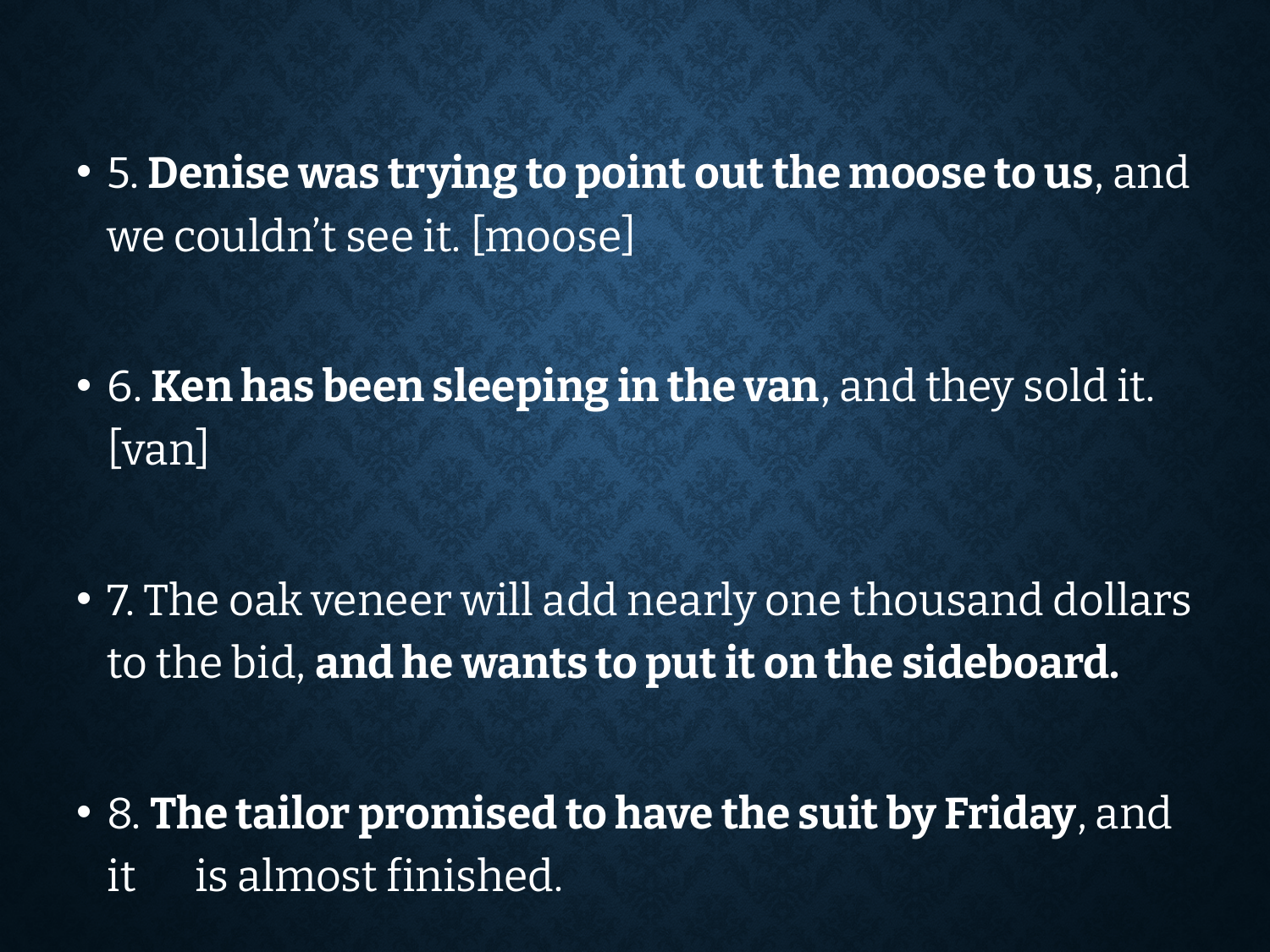

#

5. Denise was trying to point out the moose to us, and we couldn’t see it. [moose]

6. Ken has been sleeping in the van, and they sold it. [van]

7. The oak veneer will add nearly one thousand dollars to the bid, and he wants to put it on the sideboard.

8. The tailor promised to have the suit by Friday, and it 	is almost finished.